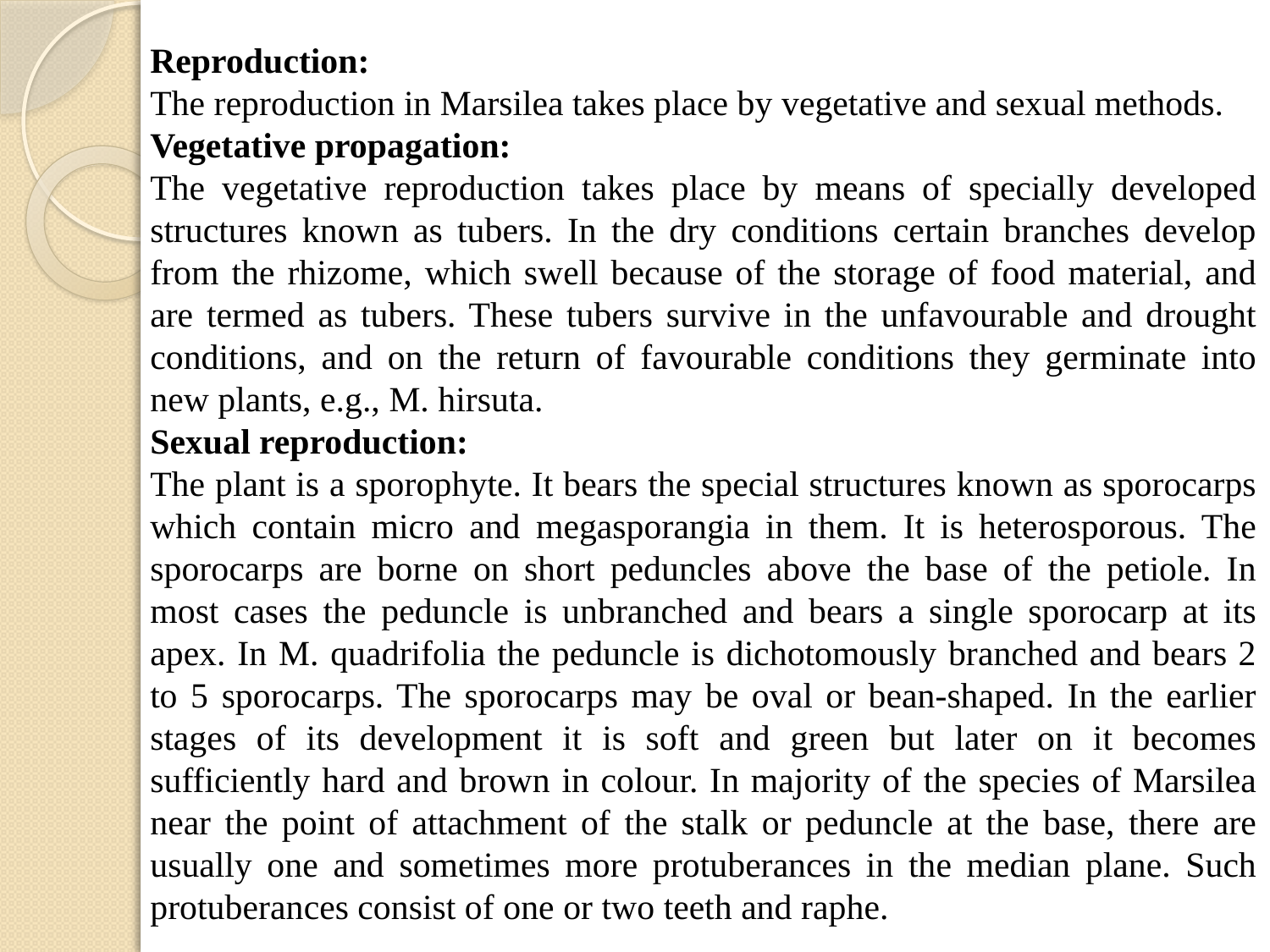

Reproduction:
The reproduction in Marsilea takes place by vegetative and sexual methods.
Vegetative propagation:
The vegetative reproduction takes place by means of specially developed structures known as tubers. In the dry conditions certain branches develop from the rhizome, which swell because of the storage of food material, and are termed as tubers. These tubers survive in the unfavourable and drought conditions, and on the return of favourable conditions they germinate into new plants, e.g., M. hirsuta.
Sexual reproduction:
The plant is a sporophyte. It bears the special structures known as sporocarps which contain micro and megasporangia in them. It is heterosporous. The sporocarps are borne on short peduncles above the base of the petiole. In most cases the peduncle is unbranched and bears a single sporocarp at its apex. In M. quadrifolia the peduncle is dichotomously branched and bears 2 to 5 sporocarps. The sporocarps may be oval or bean-shaped. In the earlier stages of its development it is soft and green but later on it becomes sufficiently hard and brown in colour. In majority of the species of Marsilea near the point of attachment of the stalk or peduncle at the base, there are usually one and sometimes more protuberances in the median plane. Such protuberan­ces consist of one or two teeth and raphe.